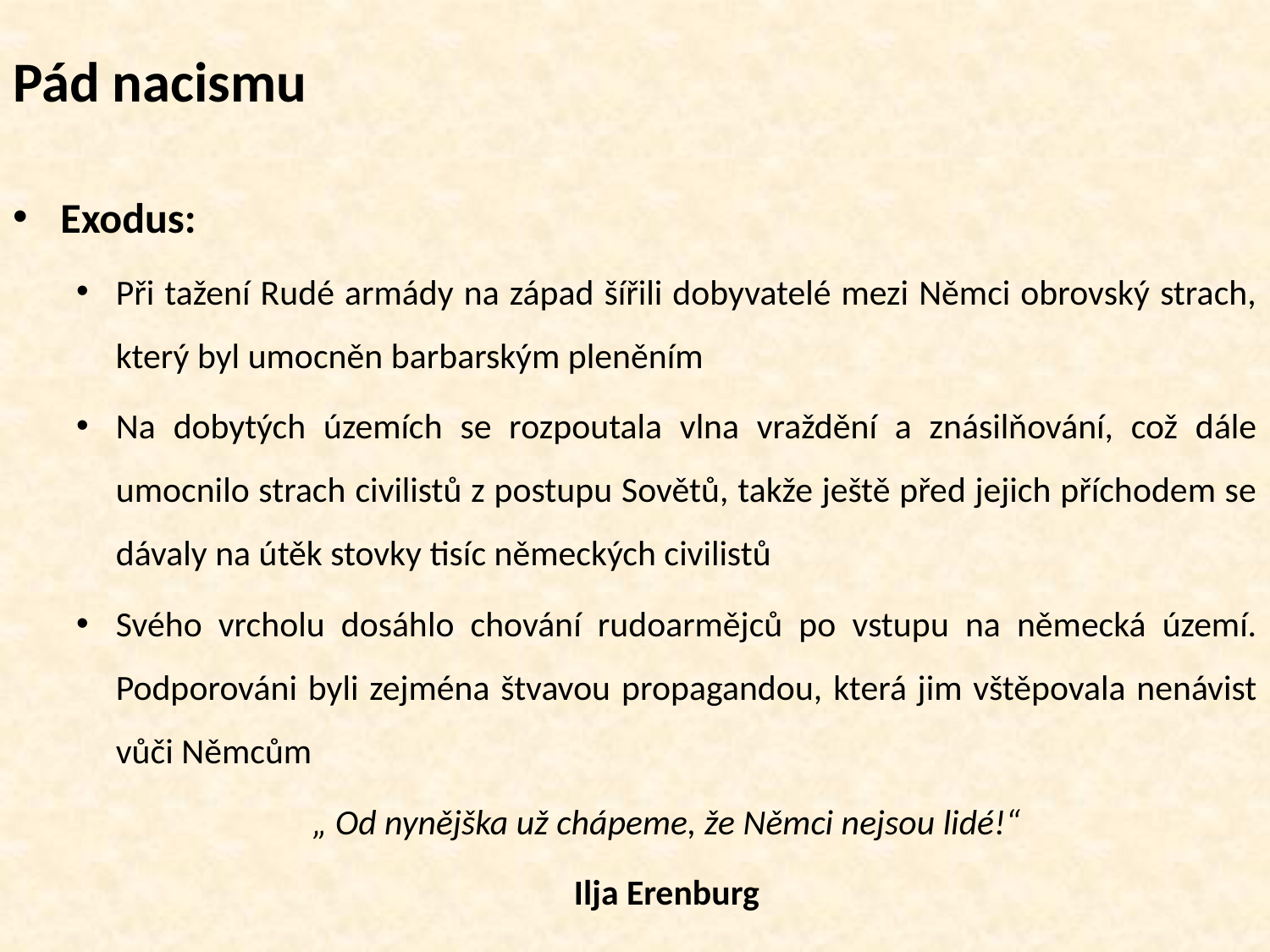

# Pád nacismu
Exodus:
Při tažení Rudé armády na západ šířili dobyvatelé mezi Němci obrovský strach, který byl umocněn barbarským pleněním
Na dobytých územích se rozpoutala vlna vraždění a znásilňování, což dále umocnilo strach civilistů z postupu Sovětů, takže ještě před jejich příchodem se dávaly na útěk stovky tisíc německých civilistů
Svého vrcholu dosáhlo chování rudoarmějců po vstupu na německá území. Podporováni byli zejména štvavou propagandou, která jim vštěpovala nenávist vůči Němcům
„ Od nynějška už chápeme, že Němci nejsou lidé!“
Ilja Erenburg